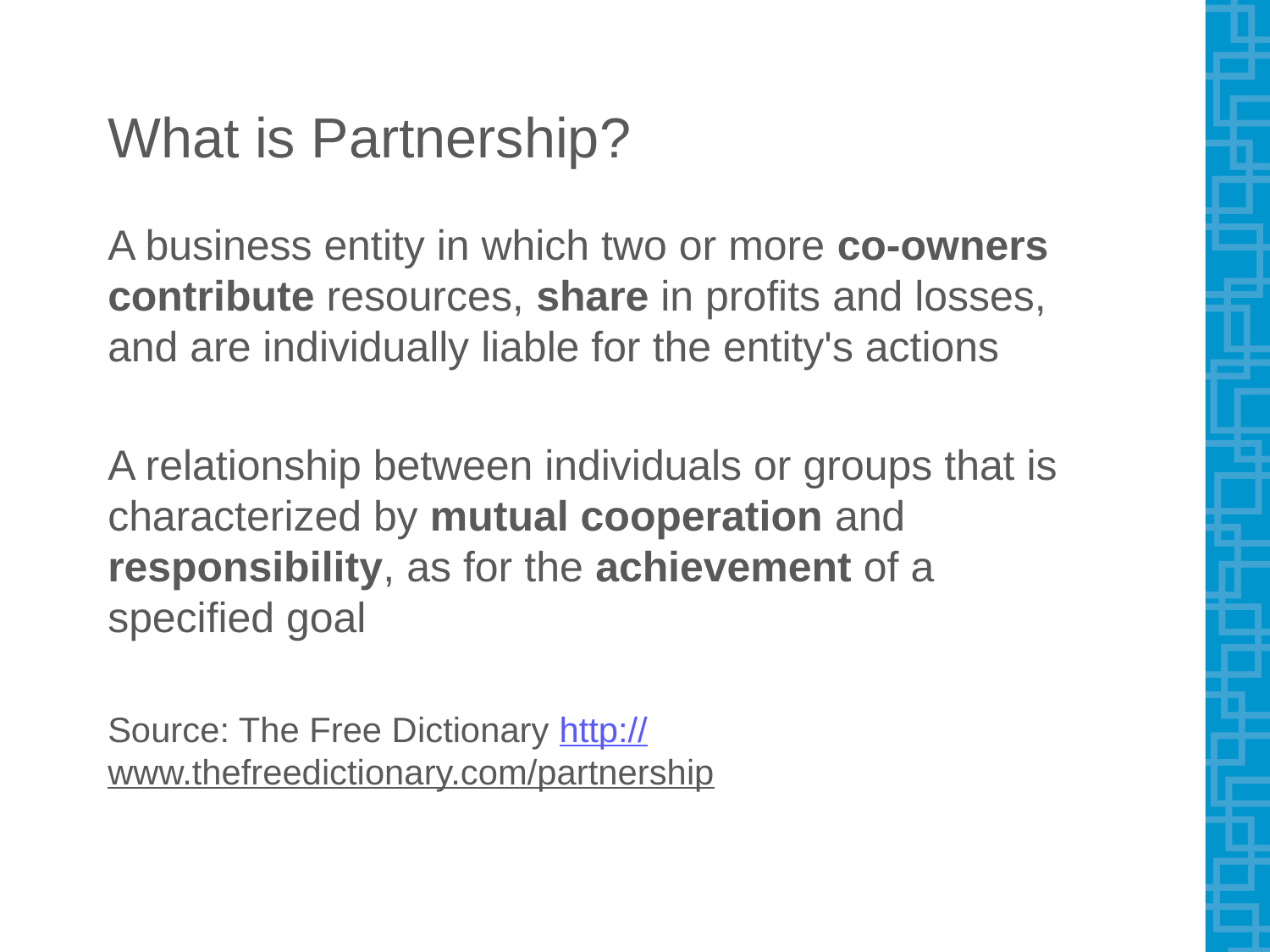

# What is Partnership?
A business entity in which two or more co-owners contribute resources, share in profits and losses, and are individually liable for the entity's actions

A relationship between individuals or groups that is characterized by mutual cooperation and responsibility, as for the achievement of a specified goal

Source: The Free Dictionary http://www.thefreedictionary.com/partnership